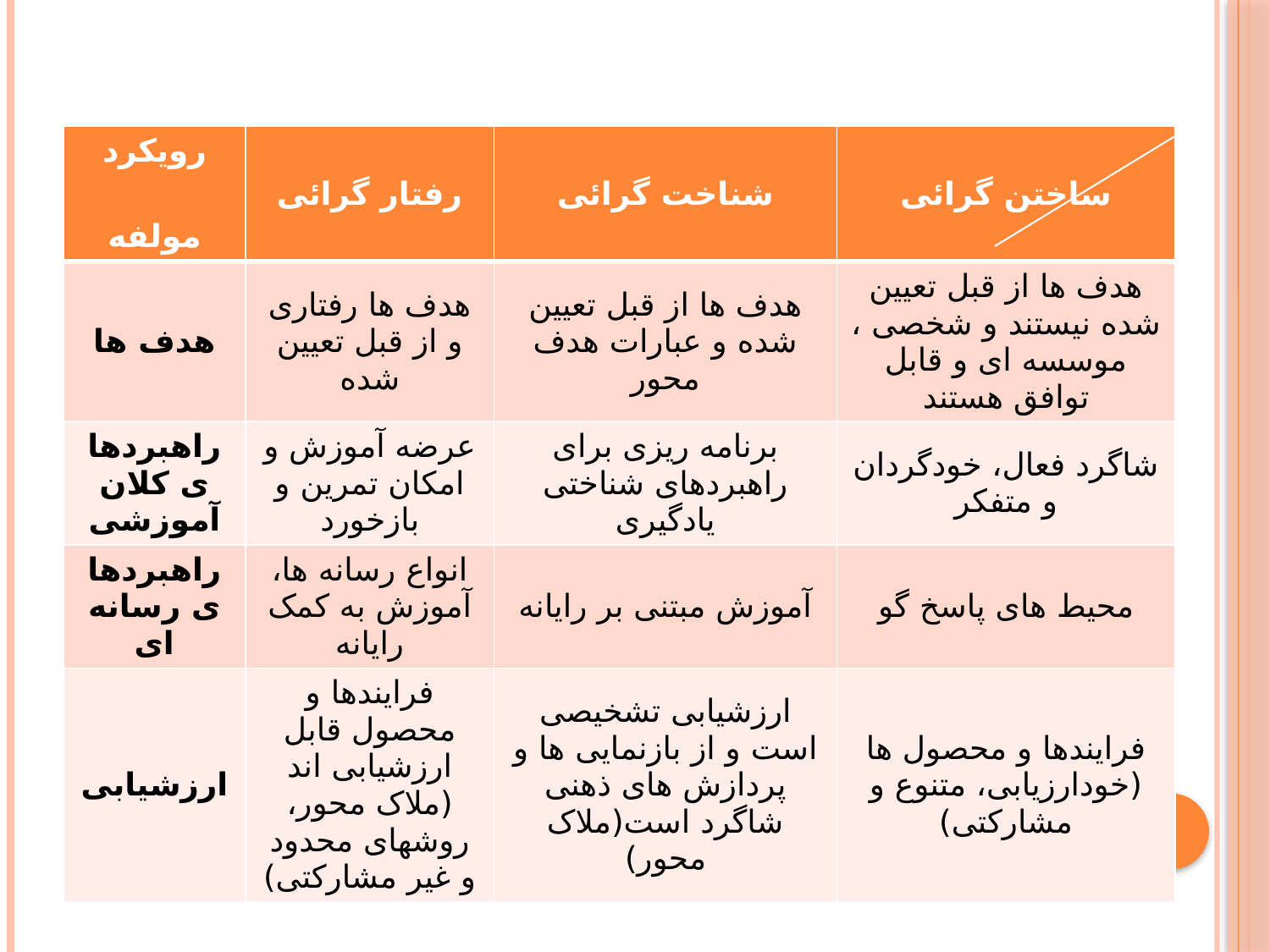

| رویکرد مولفه | رفتار گرائی | شناخت گرائی | ساختن گرائی |
| --- | --- | --- | --- |
| هدف ها | هدف ها رفتاری و از قبل تعیین شده | هدف ها از قبل تعیین شده و عبارات هدف محور | هدف ها از قبل تعیین شده نیستند و شخصی ، موسسه ای و قابل توافق هستند |
| راهبردهای کلان آموزشی | عرضه آموزش و امکان تمرین و بازخورد | برنامه ریزی برای راهبردهای شناختی یادگیری | شاگرد فعال، خودگردان و متفکر |
| راهبردهای رسانه ای | انواع رسانه ها، آموزش به کمک رایانه | آموزش مبتنی بر رایانه | محیط های پاسخ گو |
| ارزشیابی | فرایندها و محصول قابل ارزشیابی اند (ملاک محور، روشهای محدود و غیر مشارکتی) | ارزشیابی تشخیصی است و از بازنمایی ها و پردازش های ذهنی شاگرد است(ملاک محور) | فرایندها و محصول ها (خودارزیابی، متنوع و مشارکتی) |